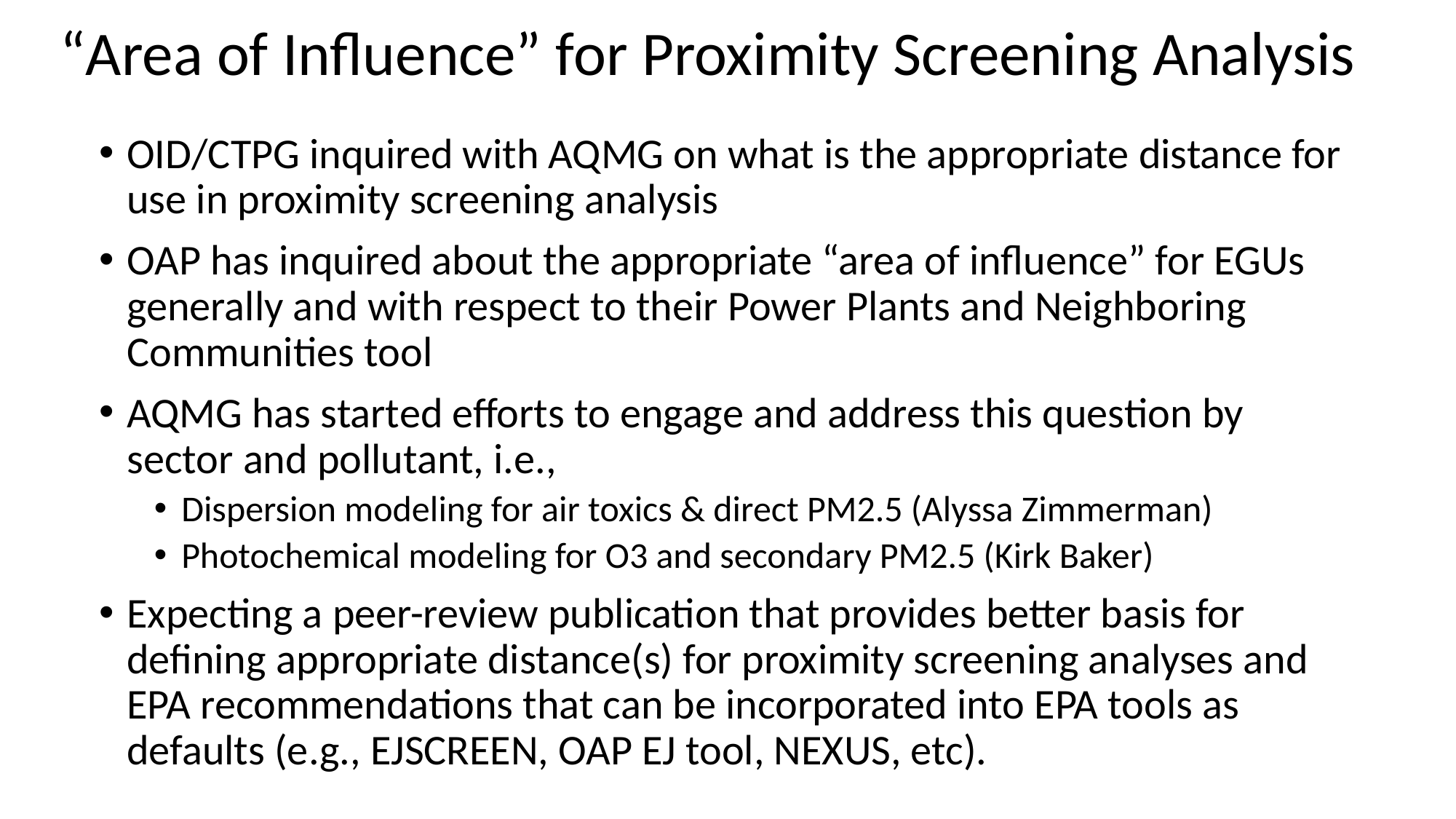

# “Area of Influence” for Proximity Screening Analysis
OID/CTPG inquired with AQMG on what is the appropriate distance for use in proximity screening analysis
OAP has inquired about the appropriate “area of influence” for EGUs generally and with respect to their Power Plants and Neighboring Communities tool
AQMG has started efforts to engage and address this question by sector and pollutant, i.e.,
Dispersion modeling for air toxics & direct PM2.5 (Alyssa Zimmerman)
Photochemical modeling for O3 and secondary PM2.5 (Kirk Baker)
Expecting a peer-review publication that provides better basis for defining appropriate distance(s) for proximity screening analyses and EPA recommendations that can be incorporated into EPA tools as defaults (e.g., EJSCREEN, OAP EJ tool, NEXUS, etc).